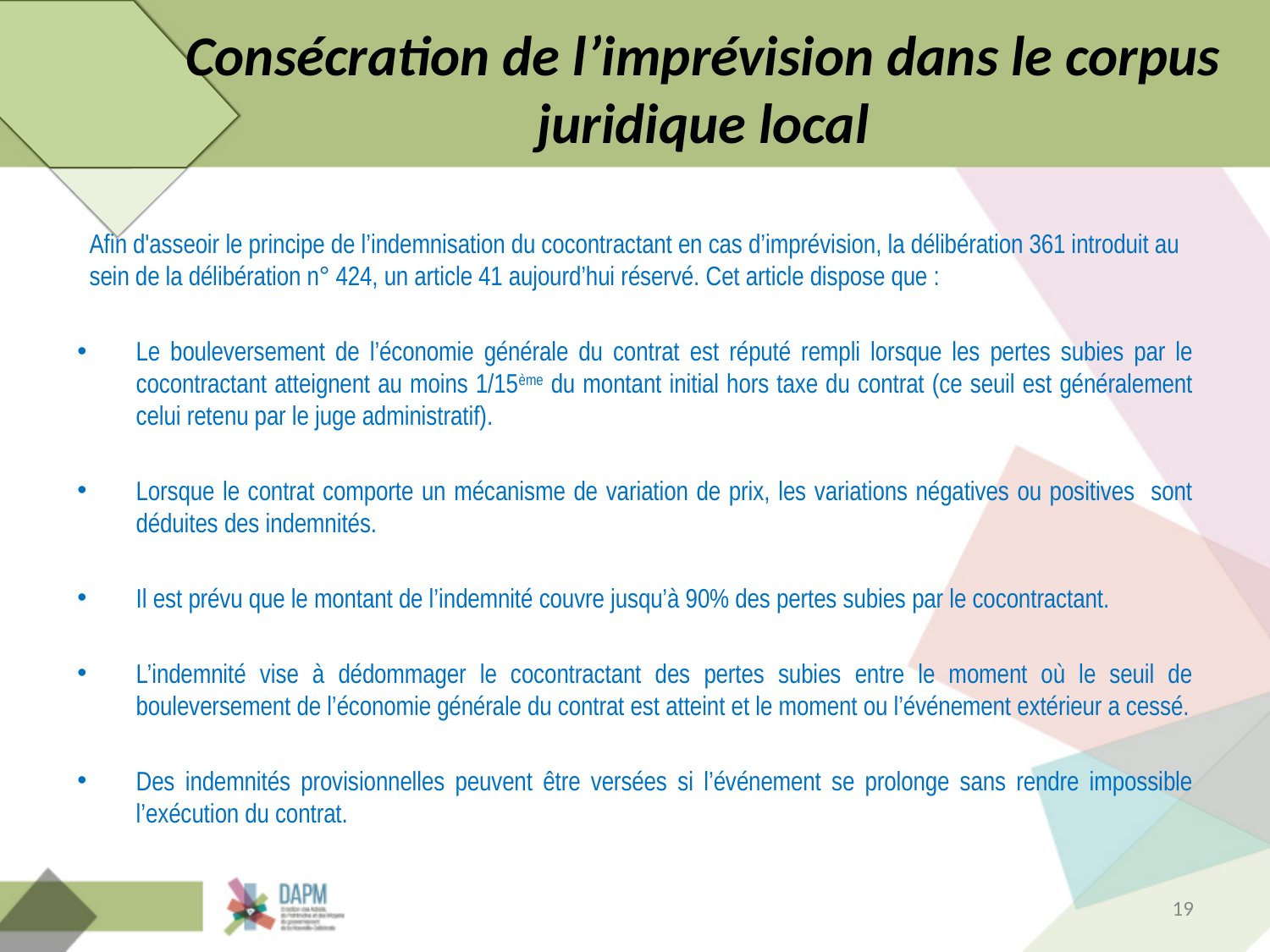

# Consécration de l’imprévision dans le corpus juridique local

Afin d'asseoir le principe de l’indemnisation du cocontractant en cas d’imprévision, la délibération 361 introduit au sein de la délibération n° 424, un article 41 aujourd’hui réservé. Cet article dispose que :

Le bouleversement de l’économie générale du contrat est réputé rempli lorsque les pertes subies par le cocontractant atteignent au moins 1/15ème du montant initial hors taxe du contrat (ce seuil est généralement celui retenu par le juge administratif).

Lorsque le contrat comporte un mécanisme de variation de prix, les variations négatives ou positives  sont déduites des indemnités.

Il est prévu que le montant de l’indemnité couvre jusqu’à 90% des pertes subies par le cocontractant.

L’indemnité vise à dédommager le cocontractant des pertes subies entre le moment où le seuil de bouleversement de l’économie générale du contrat est atteint et le moment ou l’événement extérieur a cessé.

Des indemnités provisionnelles peuvent être versées si l’événement se prolonge sans rendre impossible l’exécution du contrat.

19